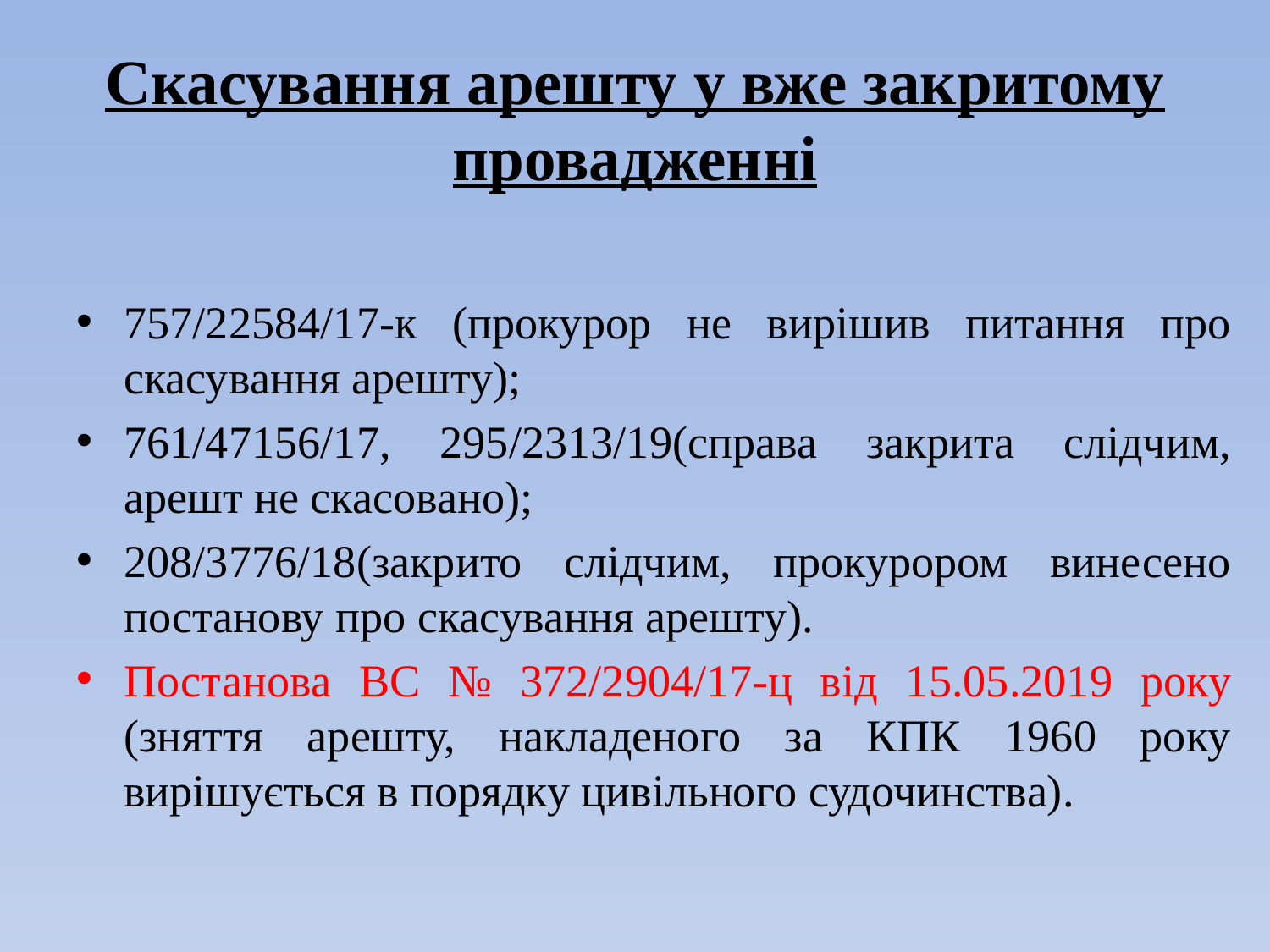

# Скасування арешту у вже закритому провадженні

757/22584/17-к (прокурор не вирішив питання про скасування арешту);
761/47156/17, 295/2313/19(справа закрита слідчим, арешт не скасовано);
208/3776/18(закрито слідчим, прокурором винесено постанову про скасування арешту).
Постанова ВС № 372/2904/17-ц від 15.05.2019 року (зняття арешту, накладеного за КПК 1960 року вирішується в порядку цивільного судочинства).